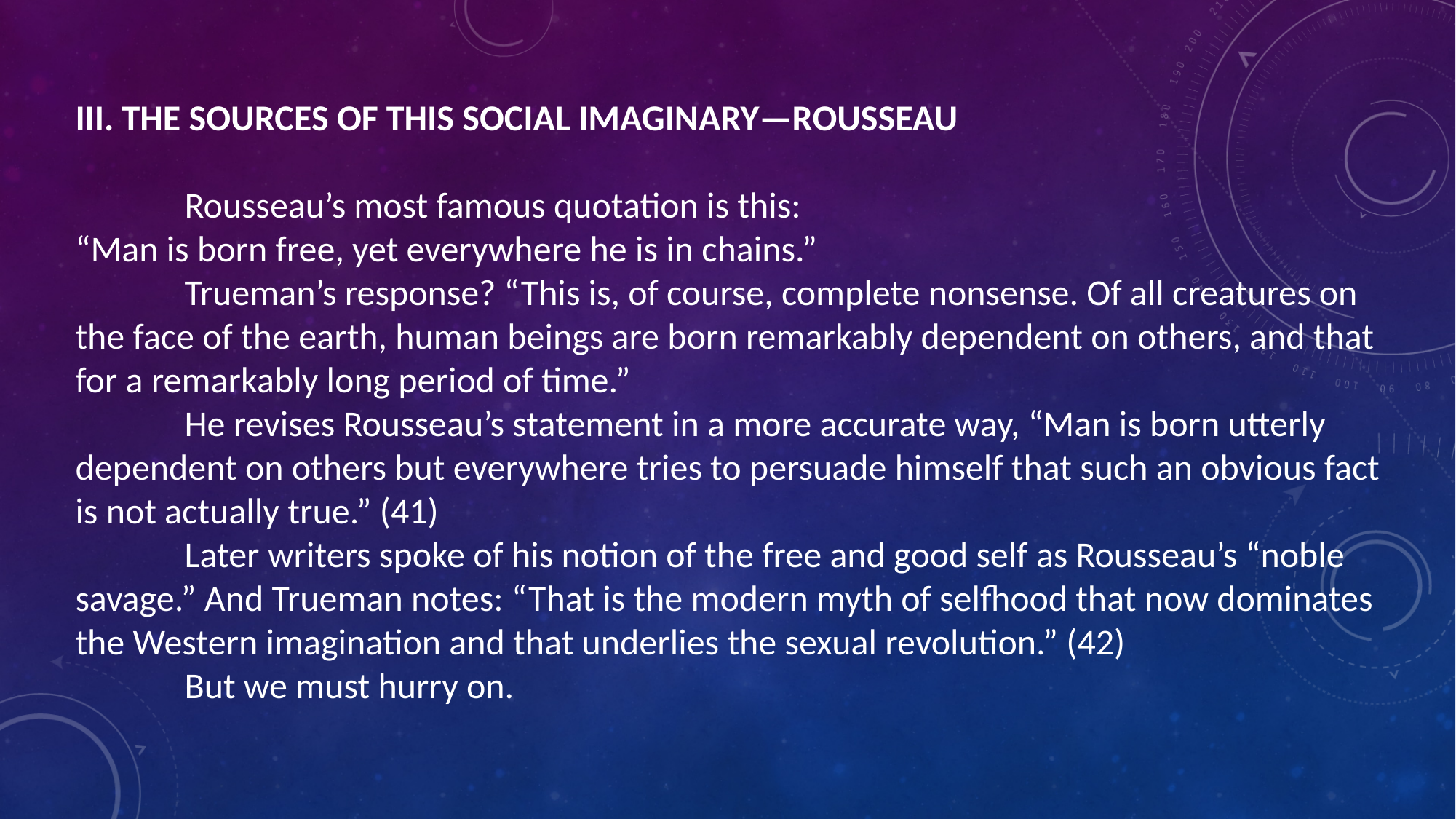

III. THE SOURCES OF THIS SOCIAL IMAGINARY—ROUSSEAU

	Rousseau’s most famous quotation is this:
“Man is born free, yet everywhere he is in chains.”
	Trueman’s response? “This is, of course, complete nonsense. Of all creatures on the face of the earth, human beings are born remarkably dependent on others, and that for a remarkably long period of time.”
	He revises Rousseau’s statement in a more accurate way, “Man is born utterly dependent on others but everywhere tries to persuade himself that such an obvious fact is not actually true.” (41)
	Later writers spoke of his notion of the free and good self as Rousseau’s “noble savage.” And Trueman notes: “That is the modern myth of selfhood that now dominates the Western imagination and that underlies the sexual revolution.” (42)
	But we must hurry on.